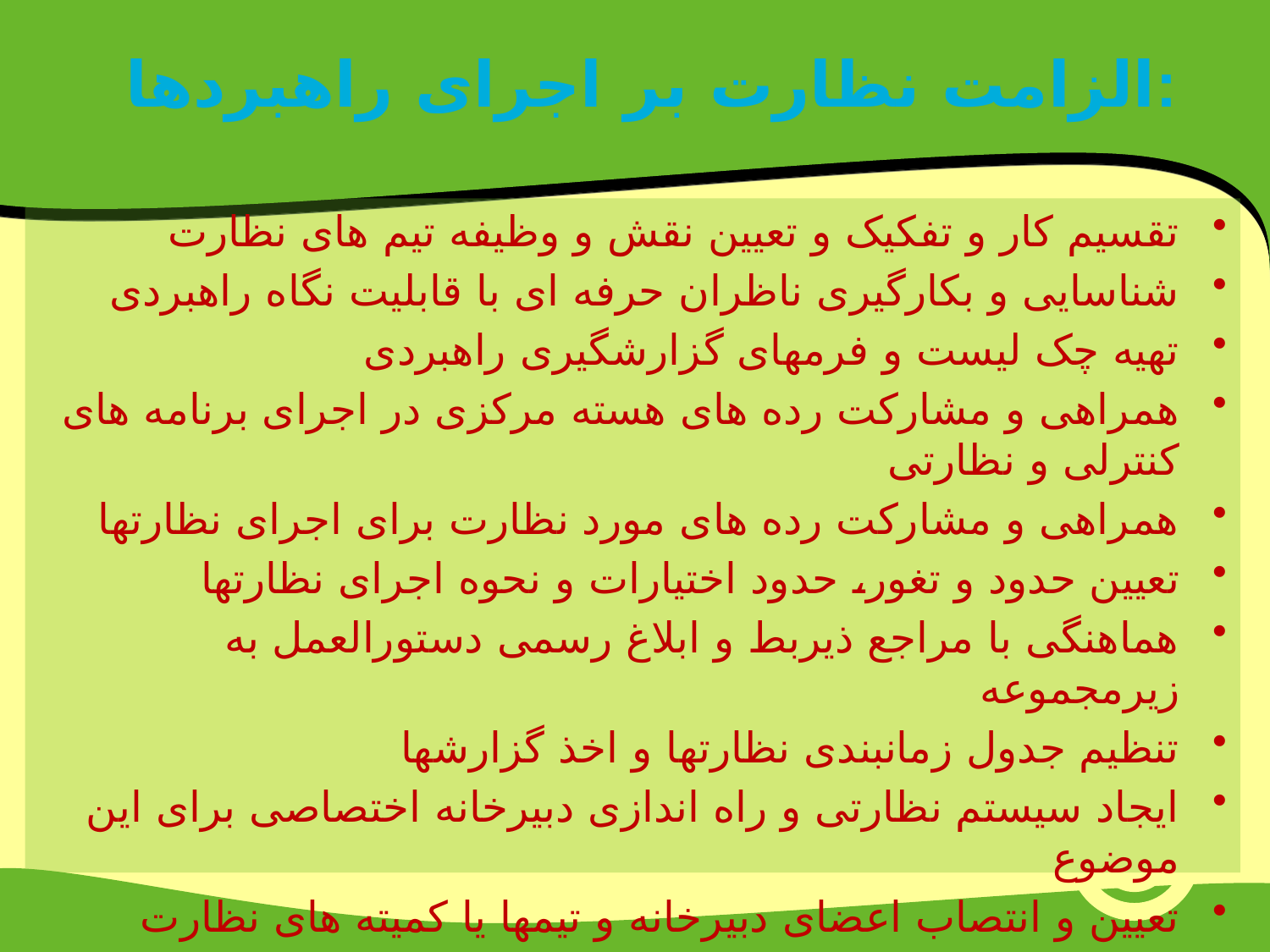

# الزامت نظارت بر اجرای راهبردها:
تقسیم کار و تفکیک و تعیین نقش و وظیفه تیم های نظارت
شناسایی و بکارگیری ناظران حرفه ای با قابلیت نگاه راهبردی
تهیه چک لیست و فرمهای گزارشگیری راهبردی
همراهی و مشارکت رده های هسته مرکزی در اجرای برنامه های کنترلی و نظارتی
همراهی و مشارکت رده های مورد نظارت برای اجرای نظارتها
تعیین حدود و تغور، حدود اختیارات و نحوه اجرای نظارتها
هماهنگی با مراجع ذیربط و ابلاغ رسمی دستورالعمل به زیرمجموعه
تنظیم جدول زمانبندی نظارتها و اخذ گزارشها
ایجاد سیستم نظارتی و راه اندازی دبیرخانه اختصاصی برای این موضوع
تعیین و انتصاب اعضای دبیرخانه و تیمها یا کمیته های نظارت
ایجاد کمیسیونها یا کمیته ی تخصصی نظارت موضوعی در زیر مجموعه دبیرخانه